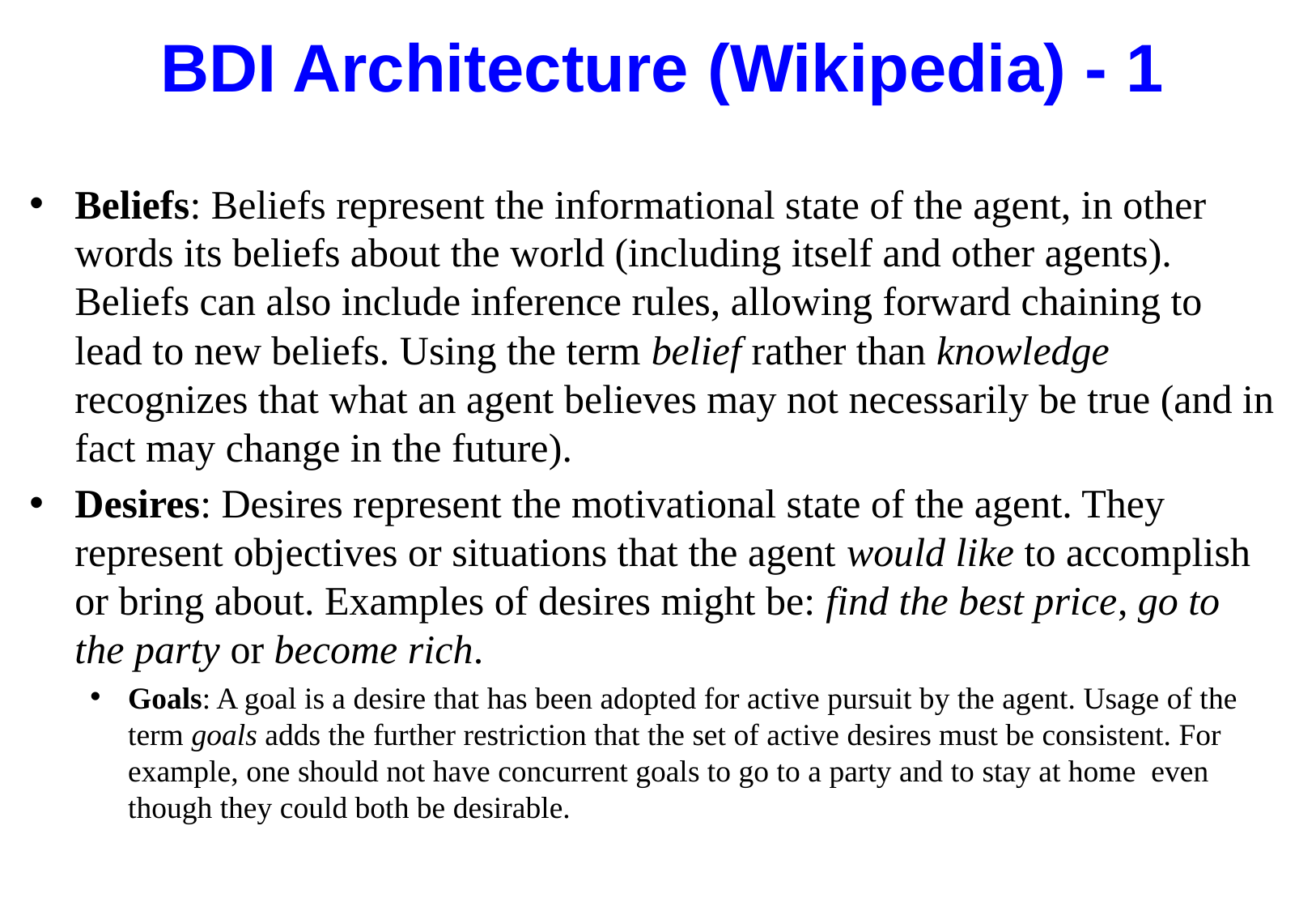

# BDI Architecture (Wikipedia) - 1
Beliefs: Beliefs represent the informational state of the agent, in other words its beliefs about the world (including itself and other agents). Beliefs can also include inference rules, allowing forward chaining to lead to new beliefs. Using the term belief rather than knowledge recognizes that what an agent believes may not necessarily be true (and in fact may change in the future).
Desires: Desires represent the motivational state of the agent. They represent objectives or situations that the agent would like to accomplish or bring about. Examples of desires might be: find the best price, go to the party or become rich.
Goals: A goal is a desire that has been adopted for active pursuit by the agent. Usage of the term goals adds the further restriction that the set of active desires must be consistent. For example, one should not have concurrent goals to go to a party and to stay at home  even though they could both be desirable.